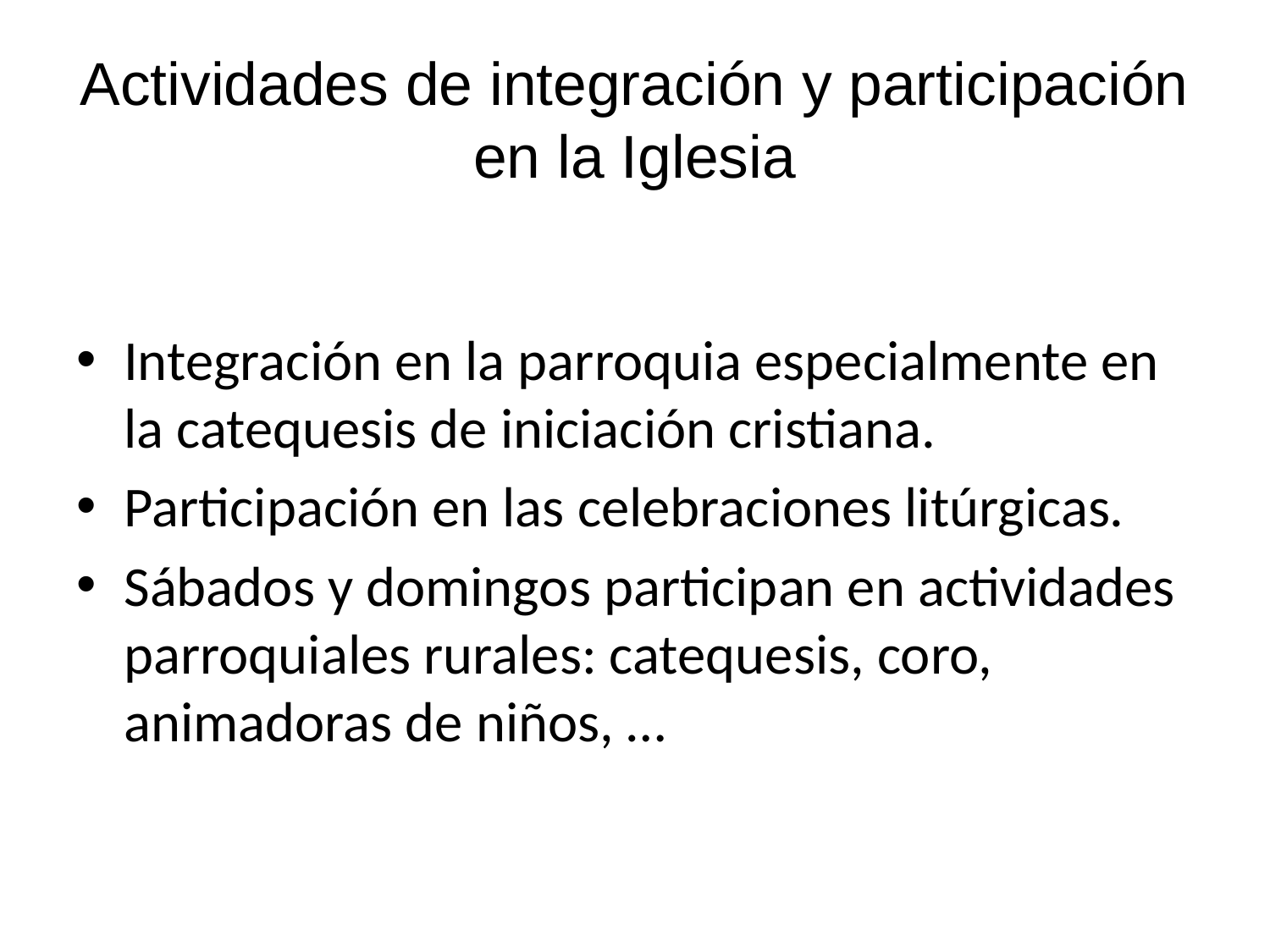

# Actividades de integración y participación en la Iglesia
Integración en la parroquia especialmente en la catequesis de iniciación cristiana.
Participación en las celebraciones litúrgicas.
Sábados y domingos participan en actividades parroquiales rurales: catequesis, coro, animadoras de niños, …